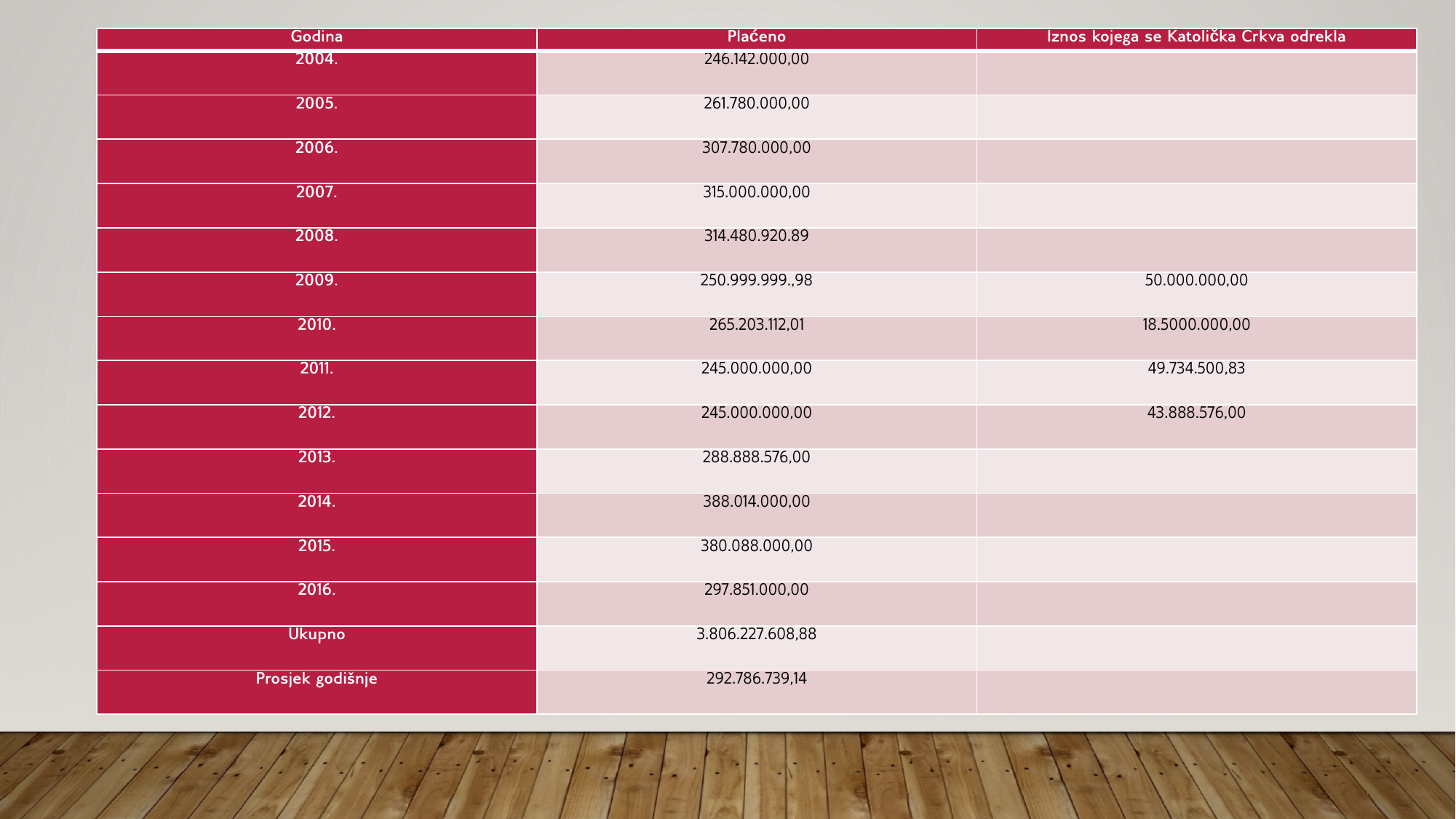

| Godina | Plaćeno | Iznos kojega se Katolička Crkva odrekla |
| --- | --- | --- |
| 2004. | 246.142.000,00 |  |
| 2005. | 261.780.000,00 |  |
| 2006. | 307.780.000,00 |  |
| 2007. | 315.000.000,00 |  |
| 2008. | 314.480.920.89 |  |
| 2009. | 250.999.999.,98 | 50.000.000,00 |
| 2010. | 265.203.112,01 | 18.5000.000,00 |
| 2011. | 245.000.000,00 | 49.734.500,83 |
| 2012. | 245.000.000,00 | 43.888.576,00 |
| 2013. | 288.888.576,00 |  |
| 2014. | 388.014.000,00 |  |
| 2015. | 380.088.000,00 |  |
| 2016. | 297.851.000,00 |  |
| Ukupno | 3.806.227.608,88 |  |
| Prosjek godišnje | 292.786.739,14 |  |